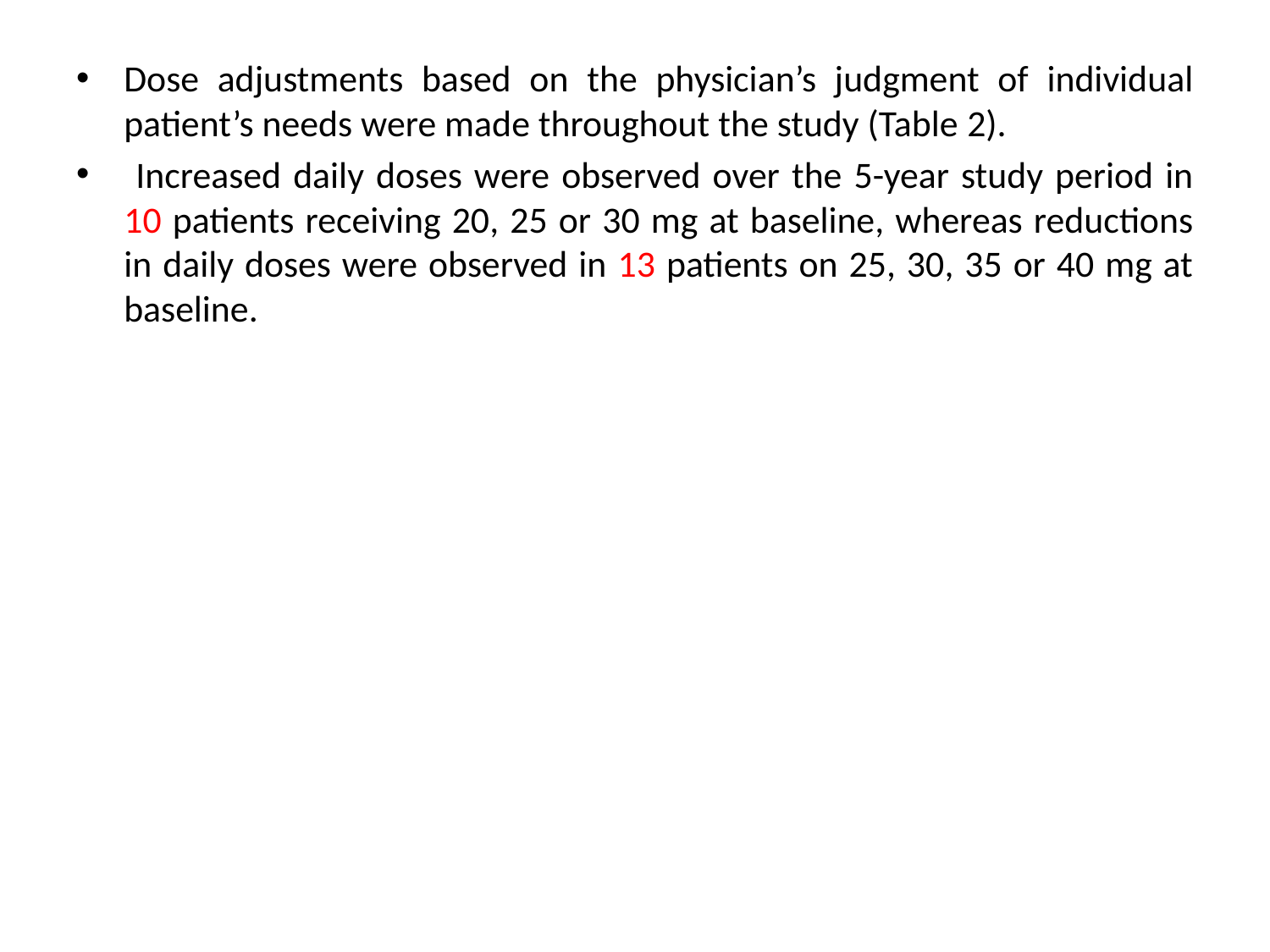

Dose adjustments based on the physician’s judgment of individual patient’s needs were made throughout the study (Table 2).
 Increased daily doses were observed over the 5-year study period in 10 patients receiving 20, 25 or 30 mg at baseline, whereas reductions in daily doses were observed in 13 patients on 25, 30, 35 or 40 mg at baseline.